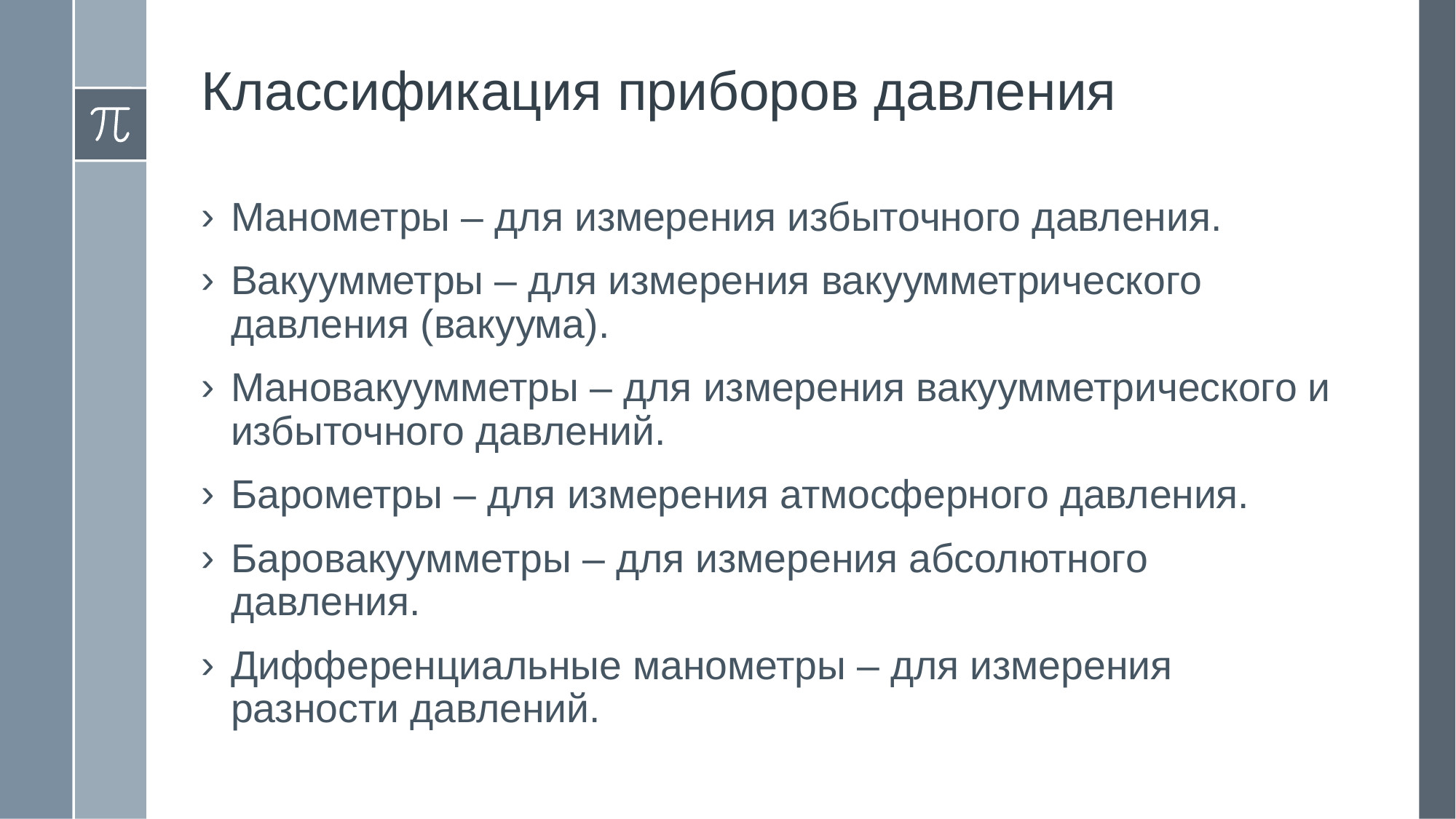

Классификация приборов давления
Манометры – для измерения избыточного давления.
Вакуумметры – для измерения вакуумметрического давления (вакуума).
Мановакуумметры – для измерения вакуумметрического и избыточного давлений.
Барометры – для измерения атмосферного давления.
Баровакуумметры – для измерения абсолютного давления.
Дифференциальные манометры – для измерения разности давлений.